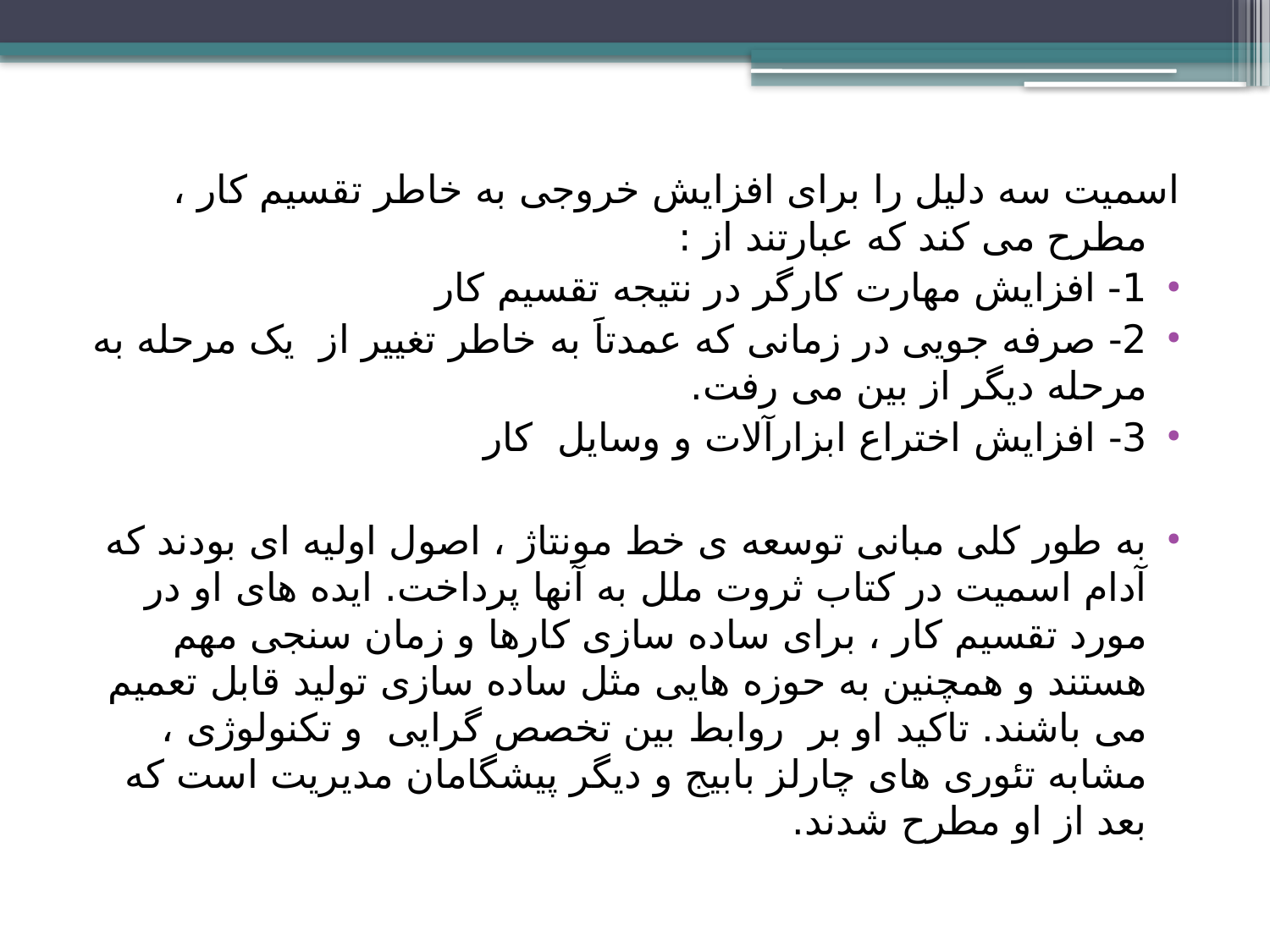

اسمیت سه دلیل را برای افزایش خروجی به خاطر تقسیم کار ، مطرح می کند که عبارتند از :
1- افزایش مهارت کارگر در نتیجه تقسیم کار
2- صرفه جویی در زمانی که عمدتاََ به خاطر تغییر از  یک مرحله به مرحله دیگر از بین می رفت.
3- افزایش اختراع ابزارآلات و وسایل  کار

به طور کلی مبانی توسعه ی خط مونتاژ ، اصول اولیه ای بودند که آدام اسمیت در کتاب ثروت ملل به آنها پرداخت. ایده های او در مورد تقسیم کار ، برای ساده سازی کارها و زمان سنجی مهم هستند و همچنین به حوزه هایی مثل ساده سازی تولید قابل تعمیم می باشند. تاکید او بر  روابط بین تخصص گرایی  و تکنولوژی ، مشابه تئوری های چارلز بابیج و دیگر پیشگامان مدیریت است که بعد از او مطرح شدند.